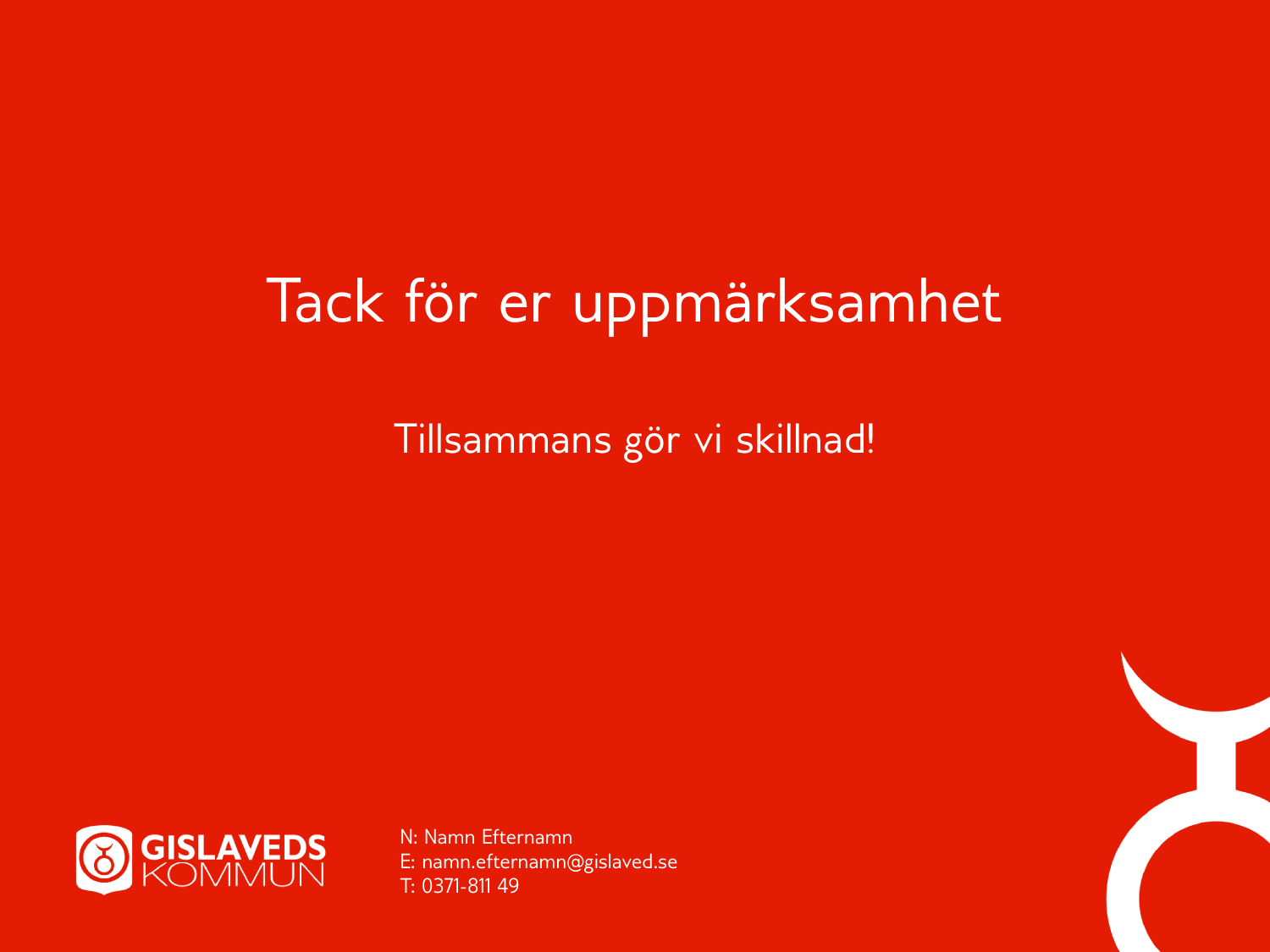

# Tack för er uppmärksamhet
Tillsammans gör vi skillnad!
N: Namn Efternamn
E: namn.efternamn@gislaved.se
T: 0371-811 49